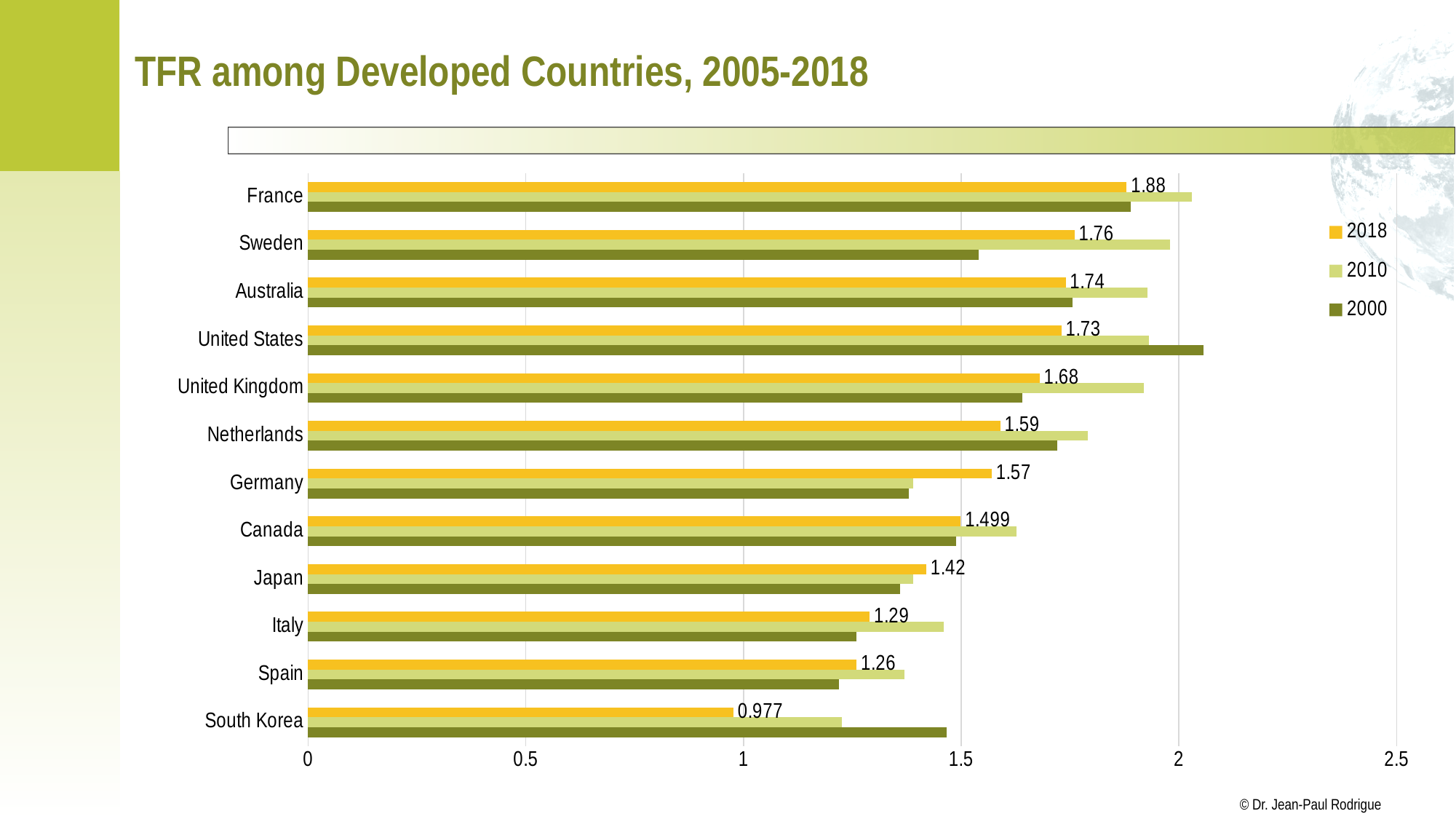

# TFR among Developed Countries, 2005-2018

### Chart

| Category | 2000 | 2010 | 2018 |
|---|---|---|---|
| South Korea | 1.467 | 1.226 | 0.977 |
| Spain | 1.22 | 1.37 | 1.26 |
| Italy | 1.26 | 1.46 | 1.29 |
| Japan | 1.359 | 1.39 | 1.42 |
| Canada | 1.488 | 1.627 | 1.499 |
| Germany | 1.38 | 1.39 | 1.57 |
| Netherlands | 1.72 | 1.79 | 1.59 |
| United Kingdom | 1.64 | 1.92 | 1.68 |
| United States | 2.056 | 1.931 | 1.73 |
| Australia | 1.756 | 1.928 | 1.74 |
| Sweden | 1.54 | 1.98 | 1.76 |
| France | 1.89 | 2.03 | 1.88 |